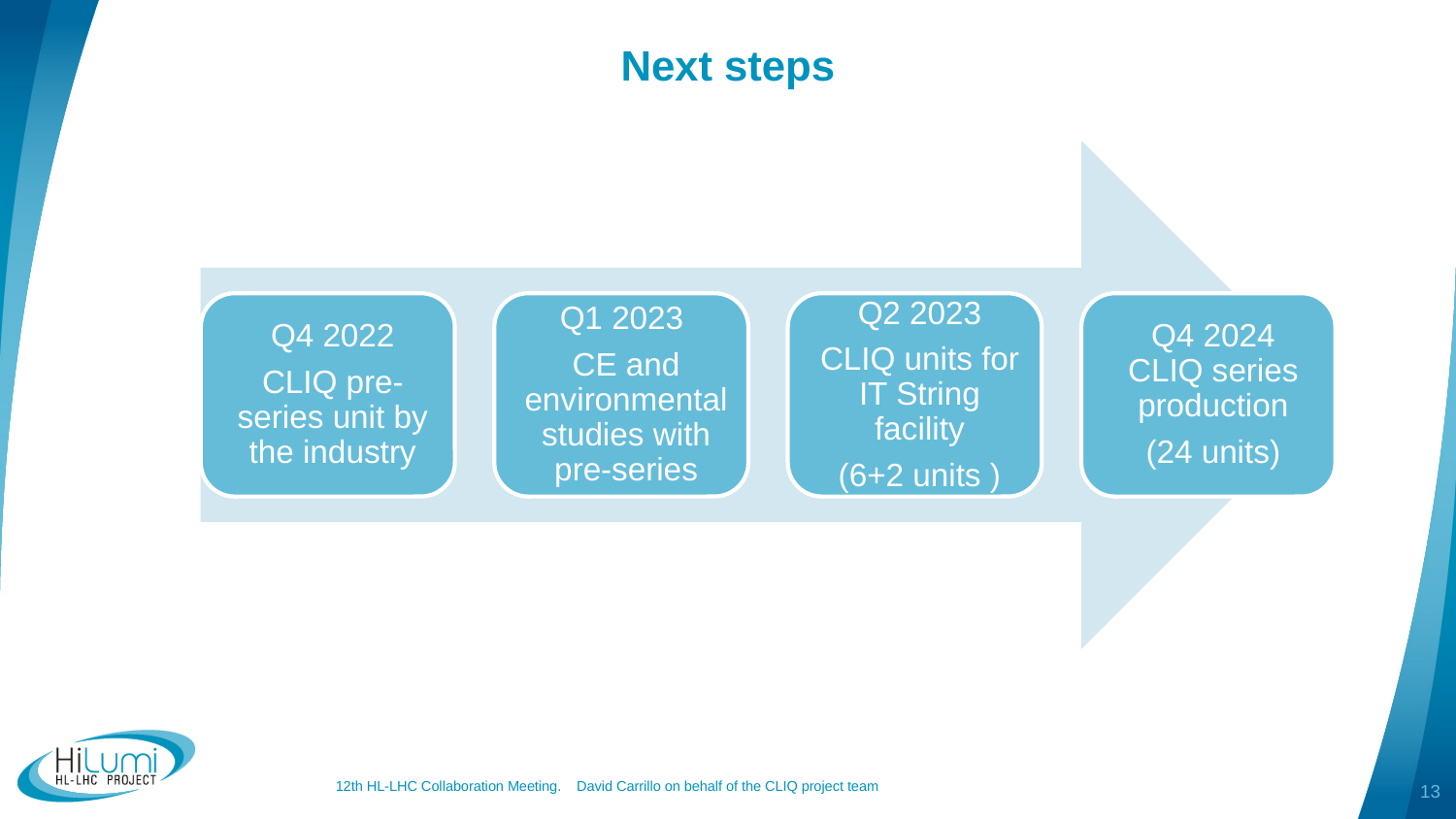

# Next steps
Q4 2022
CLIQ pre-series unit by the industry
Q1 2023
CE and environmental studies with pre-series
Q2 2023
CLIQ units for IT String facility
(6+2 units )
Q4 2024 CLIQ series production
(24 units)
13
12th HL-LHC Collaboration Meeting.    David Carrillo on behalf of the CLIQ project team